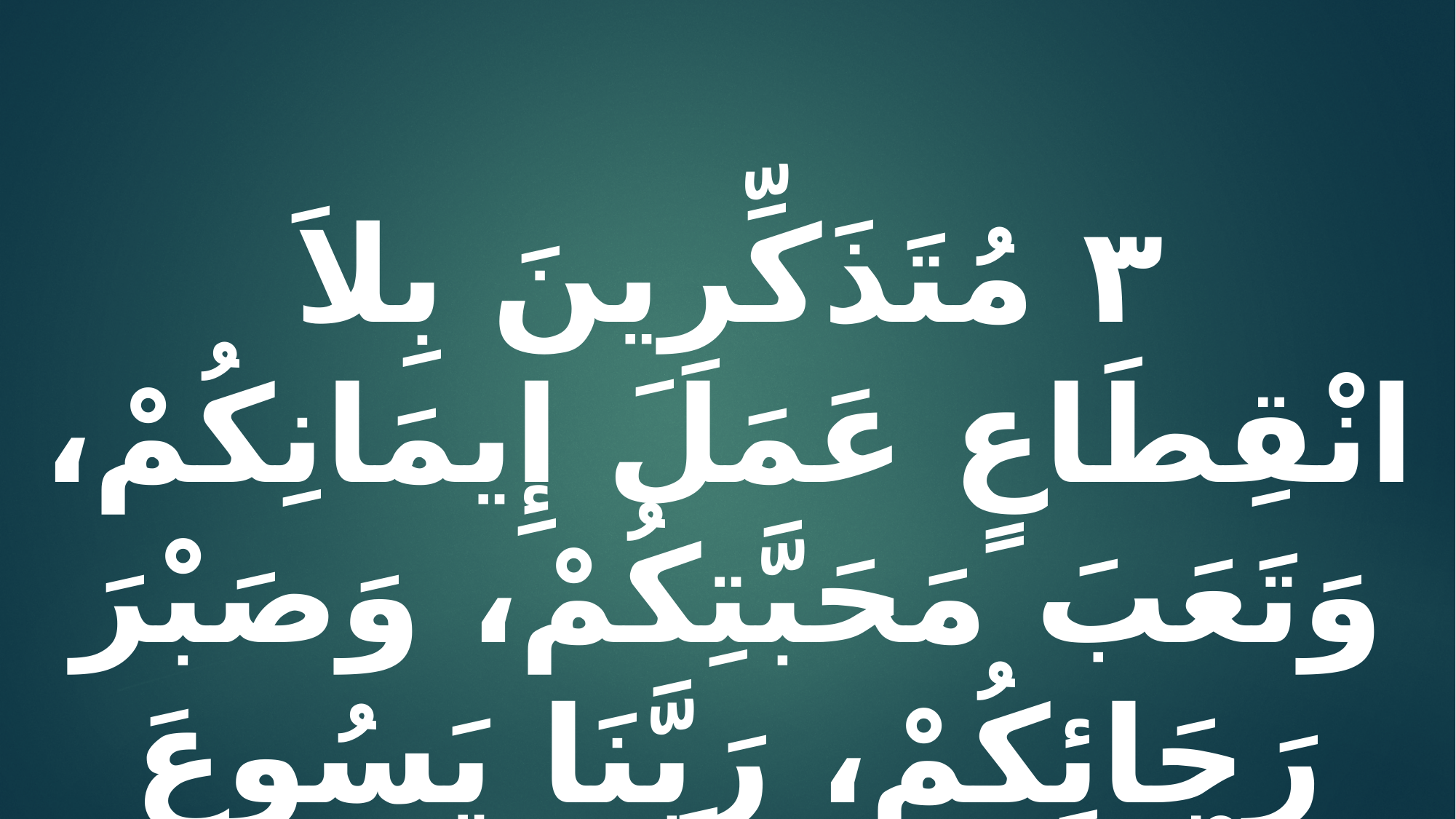

٣ مُتَذَكِّرِينَ بِلاَ انْقِطَاعٍ عَمَلَ إِيمَانِكُمْ، وَتَعَبَ مَحَبَّتِكُمْ، وَصَبْرَ رَجَائِكُمْ، رَبَّنَا يَسُوعَ الْمَسِيحَ، أَمَامَ اللهِ وَأَبِينَا.